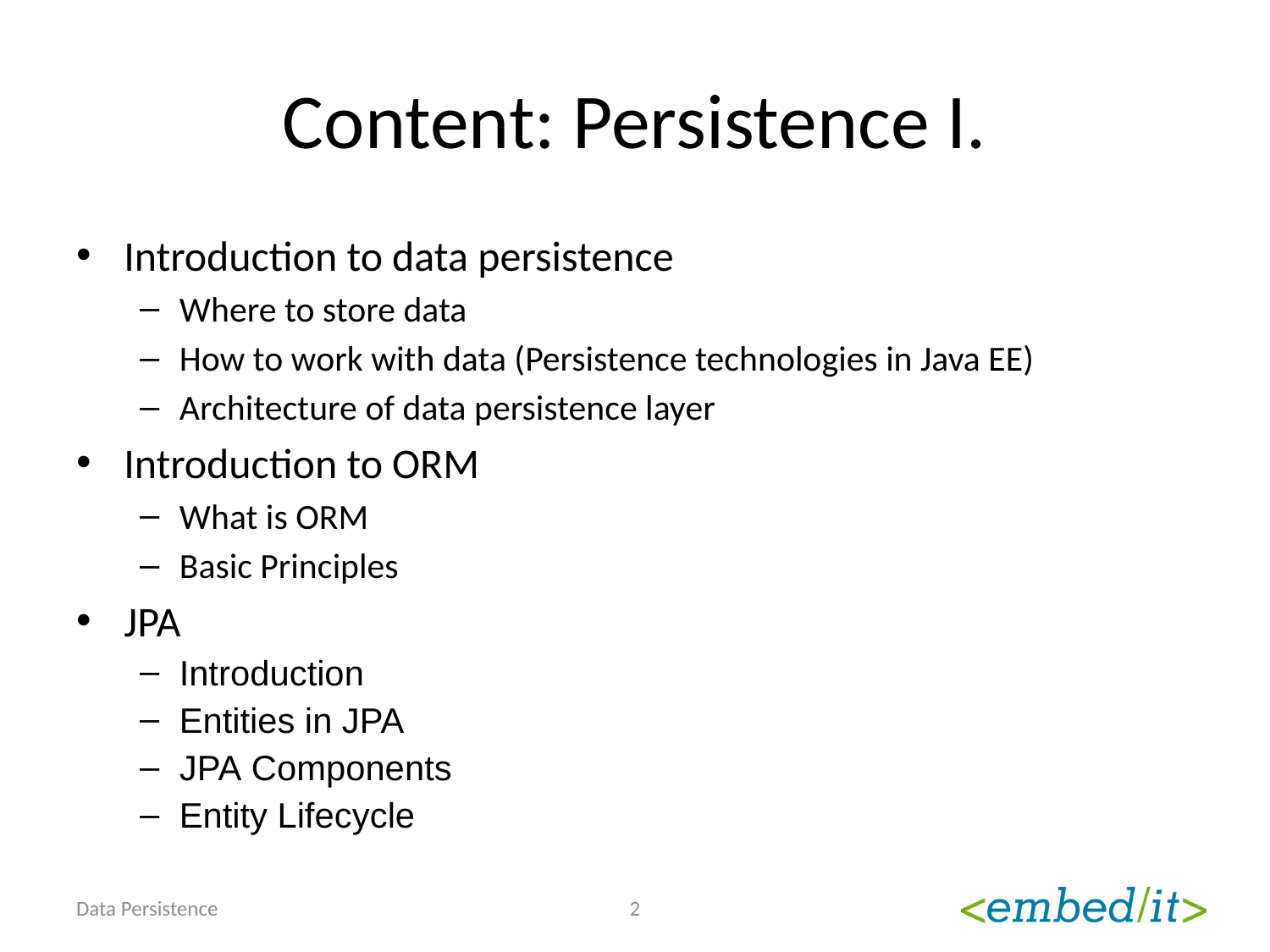

# Content: Persistence I.
Introduction to data persistence
Where to store data
How to work with data (Persistence technologies in Java EE)
Architecture of data persistence layer
Introduction to ORM
What is ORM
Basic Principles
JPA
Introduction
Entities in JPA
JPA Components
Entity Lifecycle
Data Persistence
2